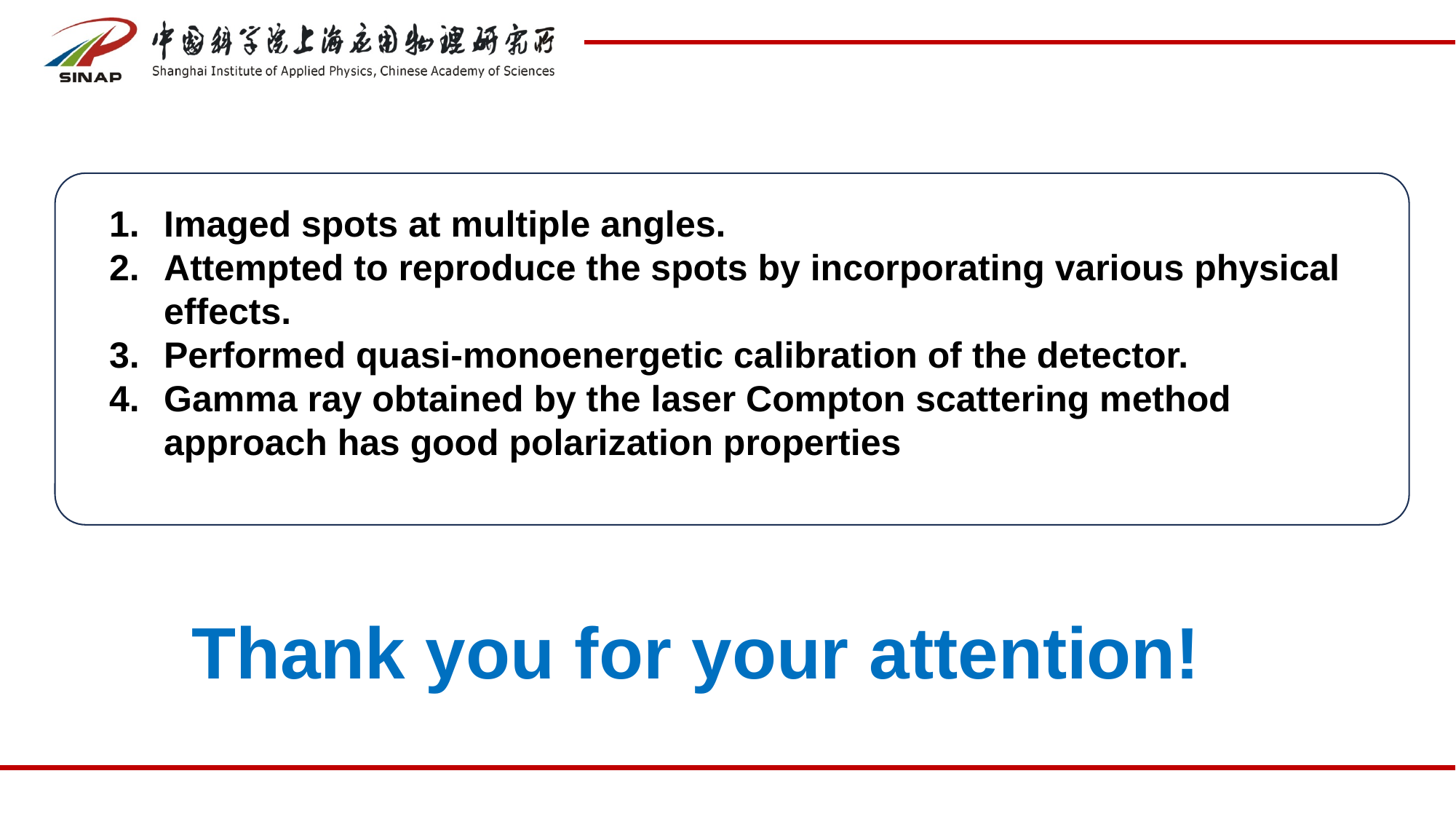

Imaged spots at multiple angles.
Attempted to reproduce the spots by incorporating various physical effects.
Performed quasi-monoenergetic calibration of the detector.
Gamma ray obtained by the laser Compton scattering method approach has good polarization properties

Thank you for your attention!